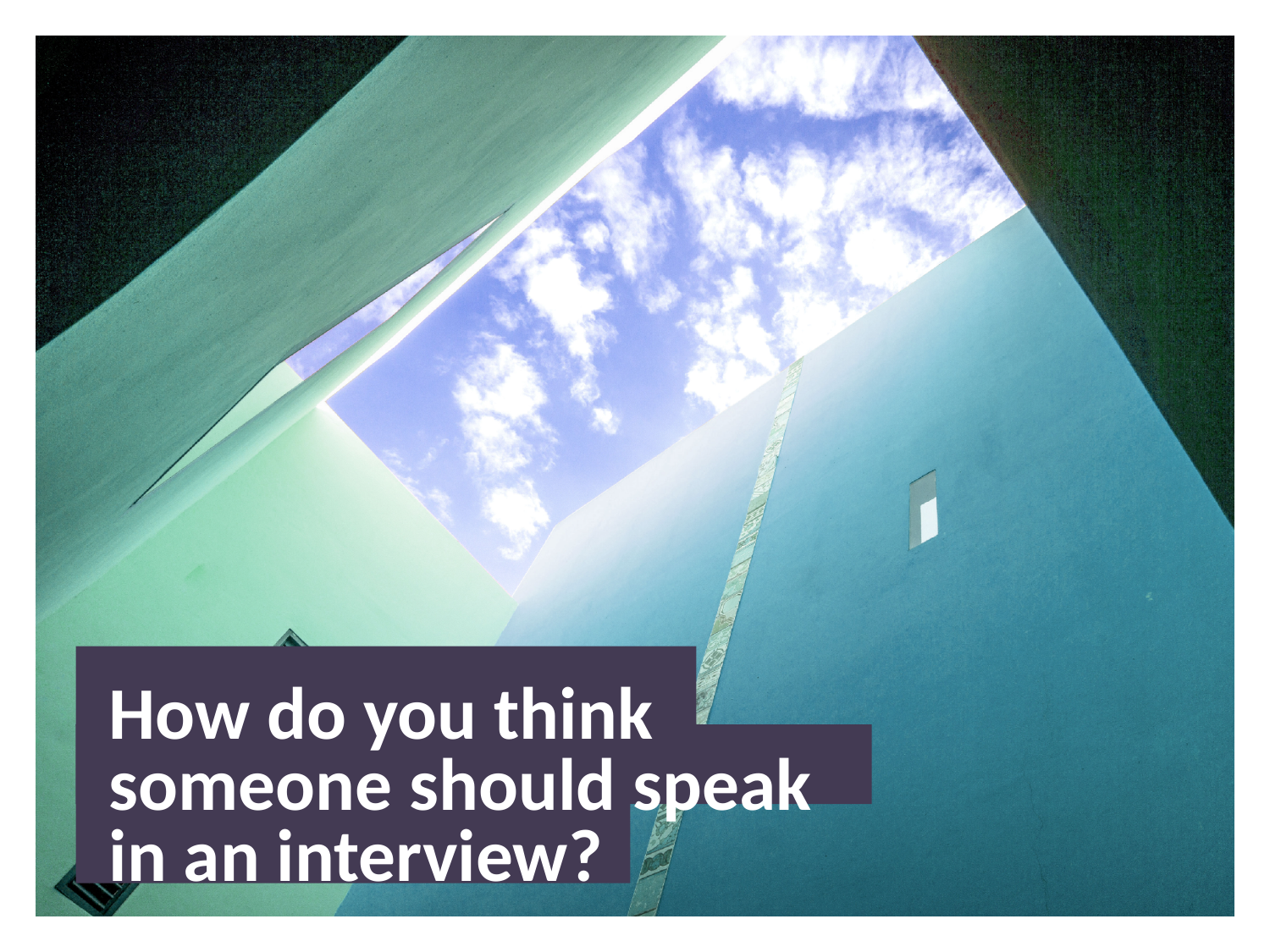

# How do you think someone should speak in an interview?